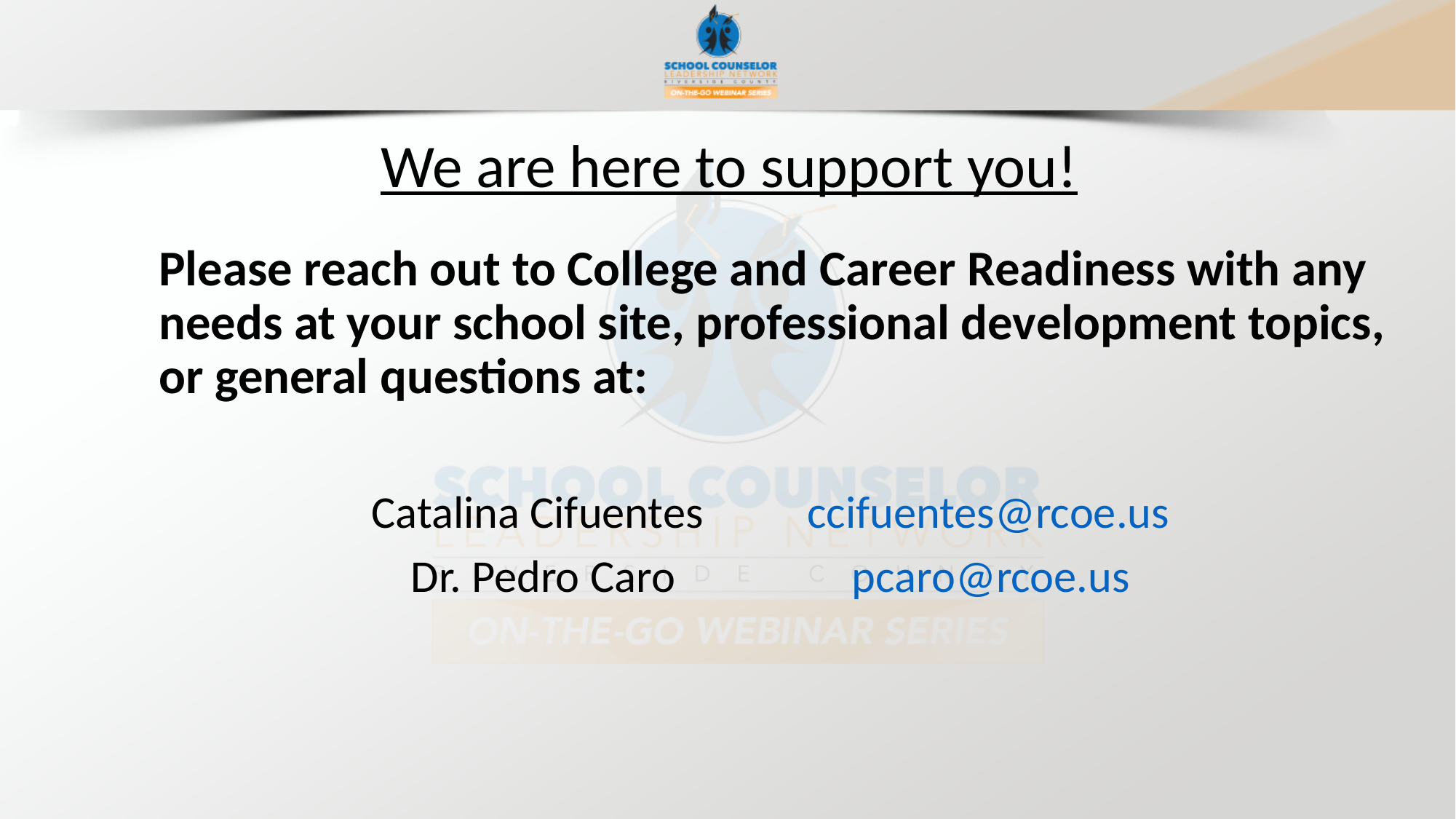

We are here to support you!
Please reach out to College and Career Readiness with any needs at your school site, professional development topics, or general questions at:

Catalina Cifuentes          ccifuentes@rcoe.us
Dr. Pedro Caro                 pcaro@rcoe.us